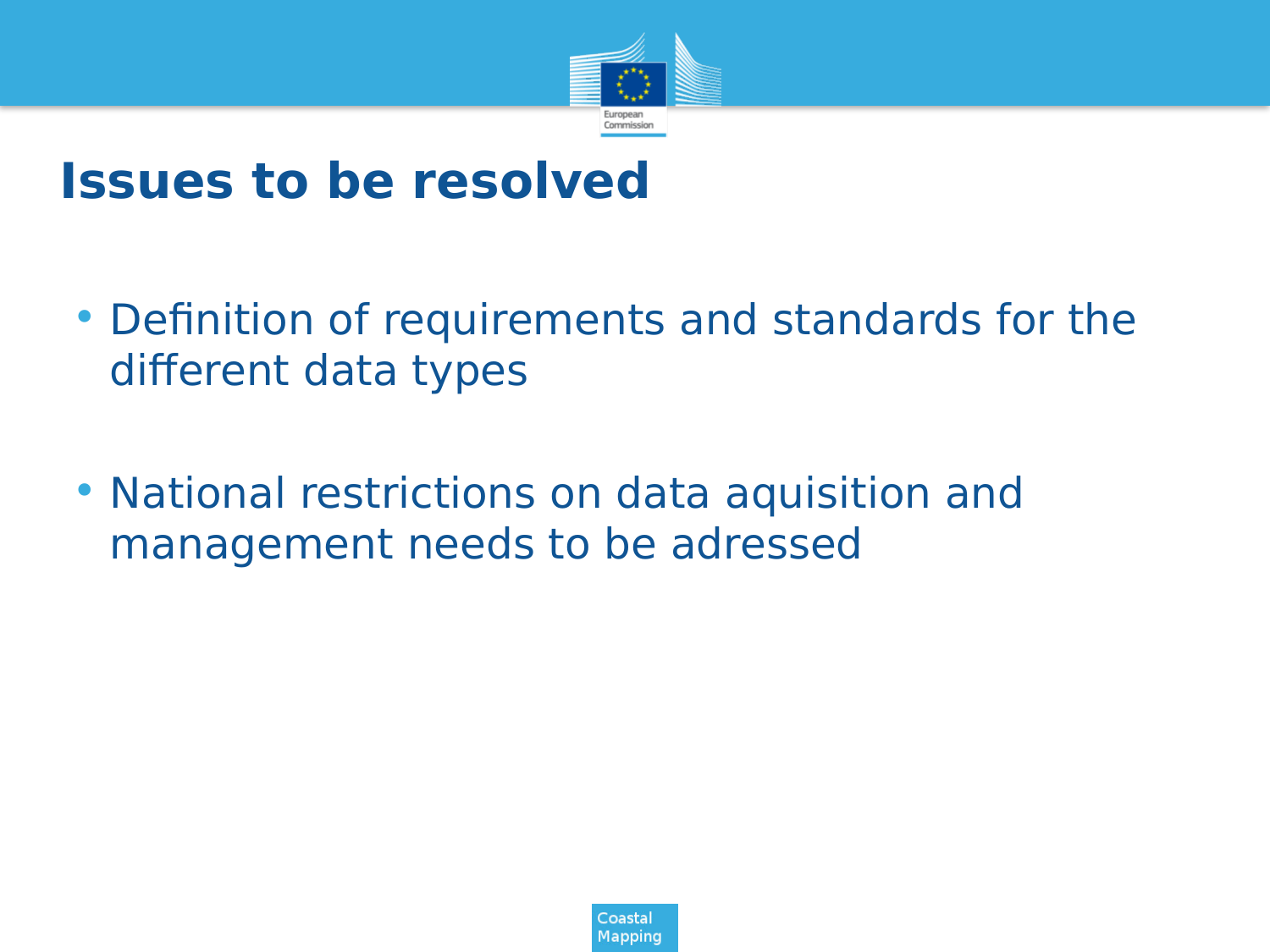

# Issues to be resolved
Definition of requirements and standards for the different data types

National restrictions on data aquisition and management needs to be adressed